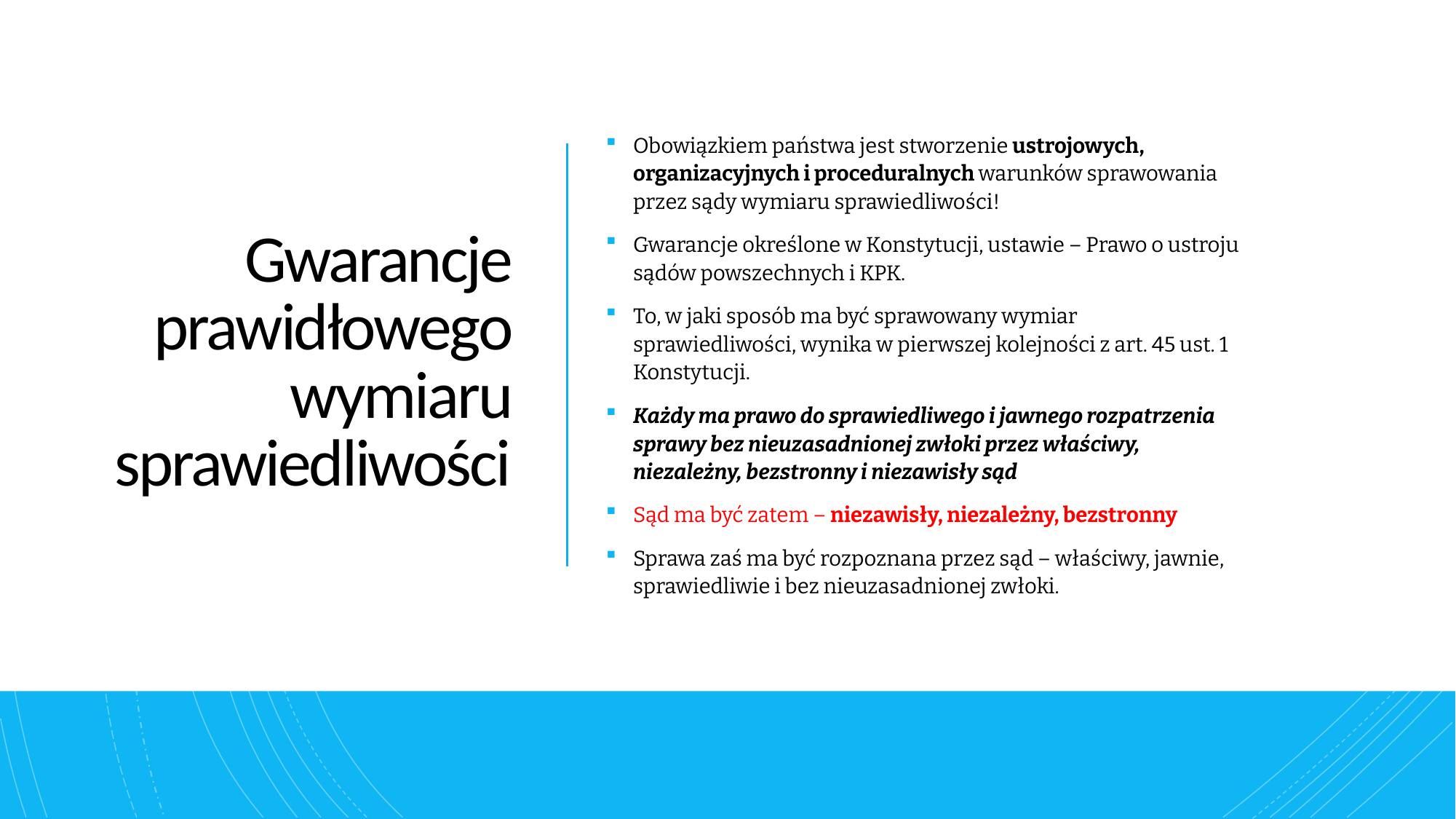

# Gwarancje prawidłowego wymiaru sprawiedliwości
Obowiązkiem państwa jest stworzenie ustrojowych, organizacyjnych i proceduralnych warunków sprawowania przez sądy wymiaru sprawiedliwości!
Gwarancje określone w Konstytucji, ustawie – Prawo o ustroju sądów powszechnych i KPK.
To, w jaki sposób ma być sprawowany wymiar sprawiedliwości, wynika w pierwszej kolejności z art. 45 ust. 1 Konstytucji.
Każdy ma prawo do sprawiedliwego i jawnego rozpatrzenia sprawy bez nieuzasadnionej zwłoki przez właściwy, niezależny, bezstronny i niezawisły sąd
Sąd ma być zatem – niezawisły, niezależny, bezstronny
Sprawa zaś ma być rozpoznana przez sąd – właściwy, jawnie, sprawiedliwie i bez nieuzasadnionej zwłoki.